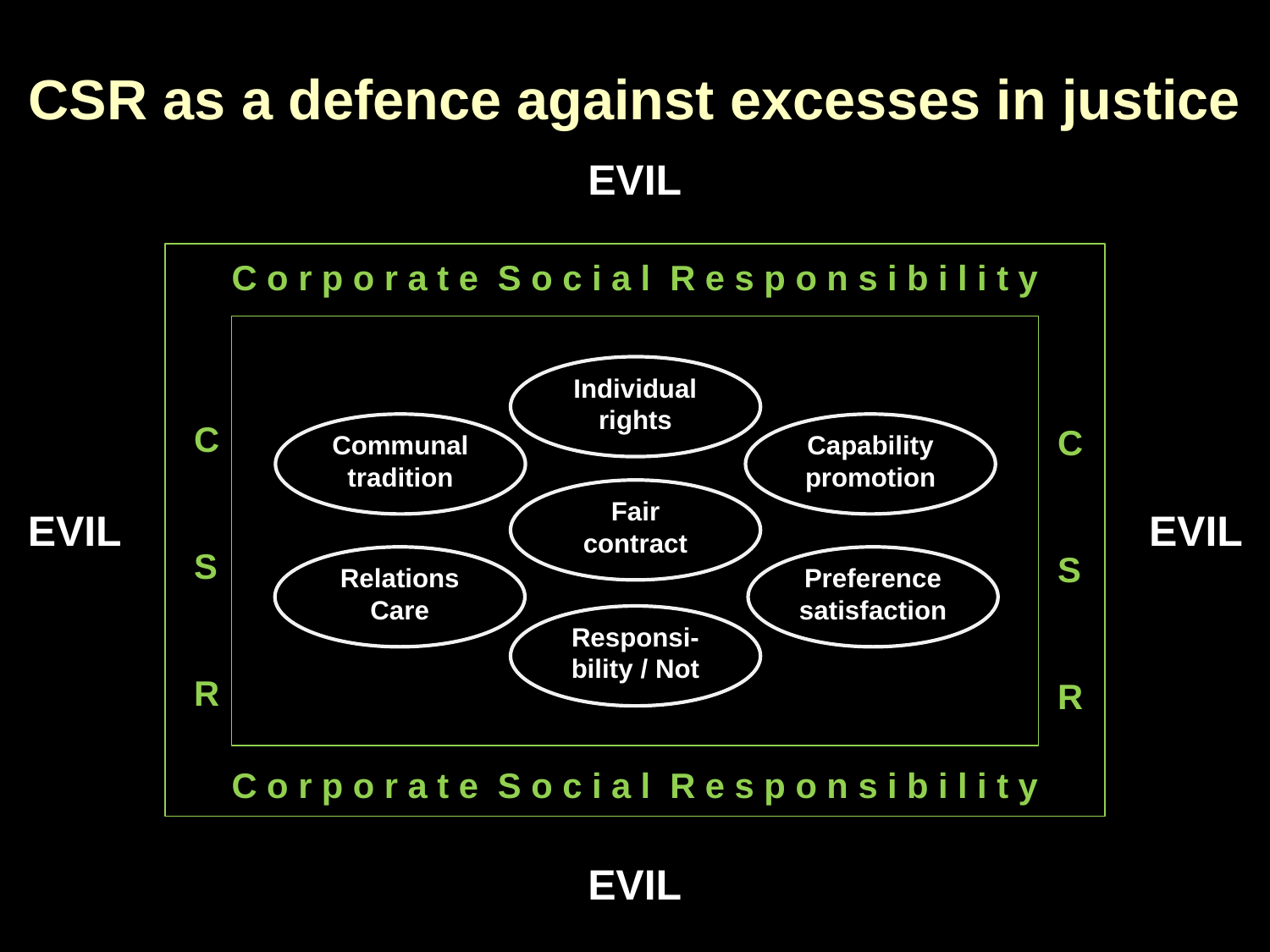

# CSR as a defence against excesses in justice
EVIL

C o r p o r a t e  S o c i a l  R e s p o n s i b i l i t y

Individual rights
C

S

R
Communal tradition
Capability promotion
C

S

R
Fair contract
EVIL
EVIL
Relations Care
Preference satisfaction
Responsi-bility / Not
C o r p o r a t e  S o c i a l  R e s p o n s i b i l i t y
EVIL